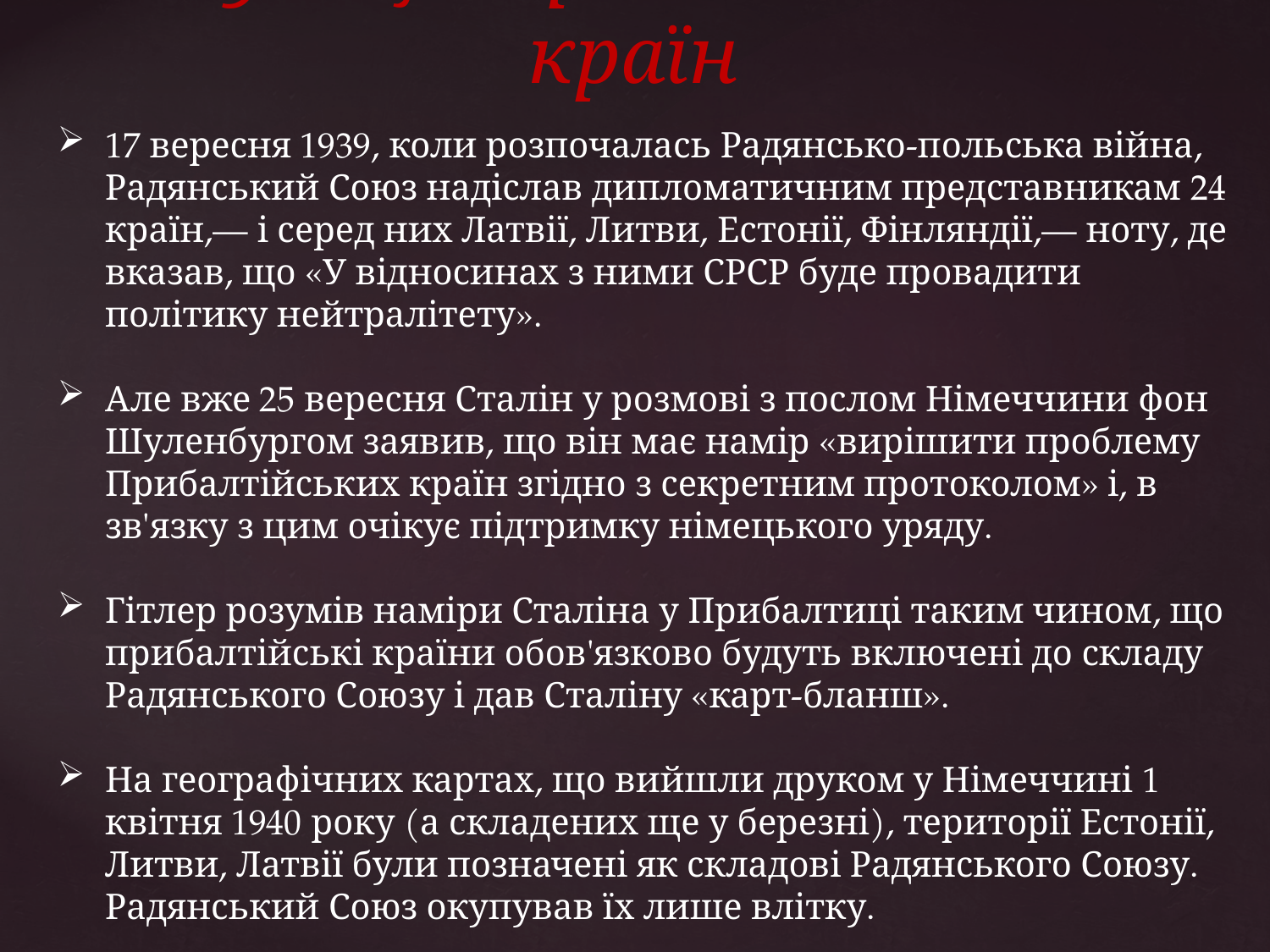

# Окупація прибалтійських країн
17 вересня 1939, коли розпочалась Радянсько-польська війна, Радянський Союз надіслав дипломатичним представникам 24 країн,— і серед них Латвії, Литви, Естонії, Фінляндії,— ноту, де вказав, що «У відносинах з ними СРСР буде провадити політику нейтралітету».
Але вже 25 вересня Сталін у розмові з послом Німеччини фон Шуленбургом заявив, що він має намір «вирішити проблему Прибалтійських країн згідно з секретним протоколом» і, в зв'язку з цим очікує підтримку німецького уряду.
Гітлер розумів наміри Сталіна у Прибалтиці таким чином, що прибалтійські країни обов'язково будуть включені до складу Радянського Союзу і дав Сталіну «карт-бланш».
На географічних картах, що вийшли друком у Німеччині 1 квітня 1940 року (а складених ще у березні), території Естонії, Литви, Латвії були позначені як складові Радянського Союзу. Радянський Союз окупував їх лише влітку.